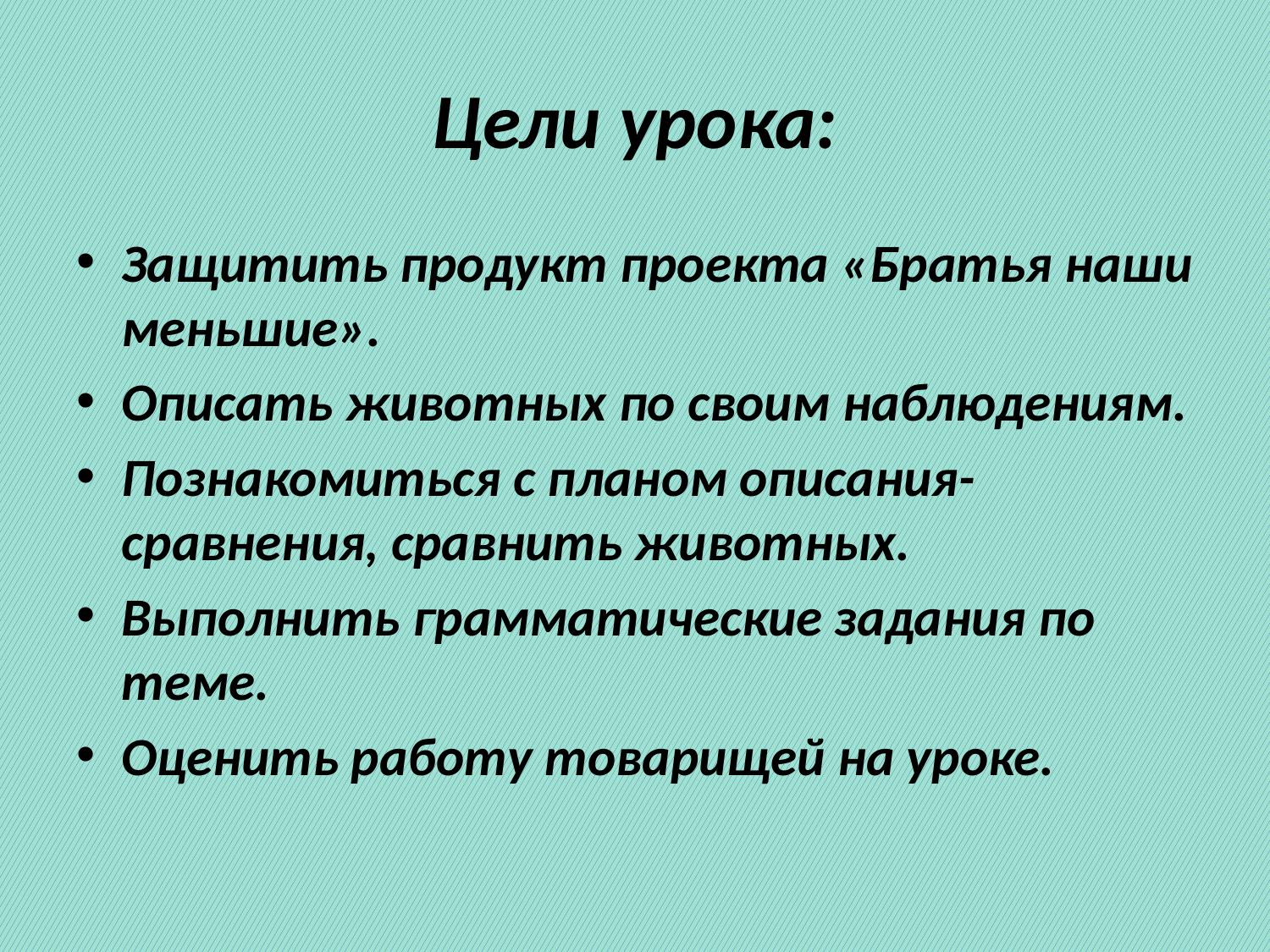

# Цели урока:
Защитить продукт проекта «Братья наши меньшие».
Описать животных по своим наблюдениям.
Познакомиться с планом описания-сравнения, сравнить животных.
Выполнить грамматические задания по теме.
Оценить работу товарищей на уроке.